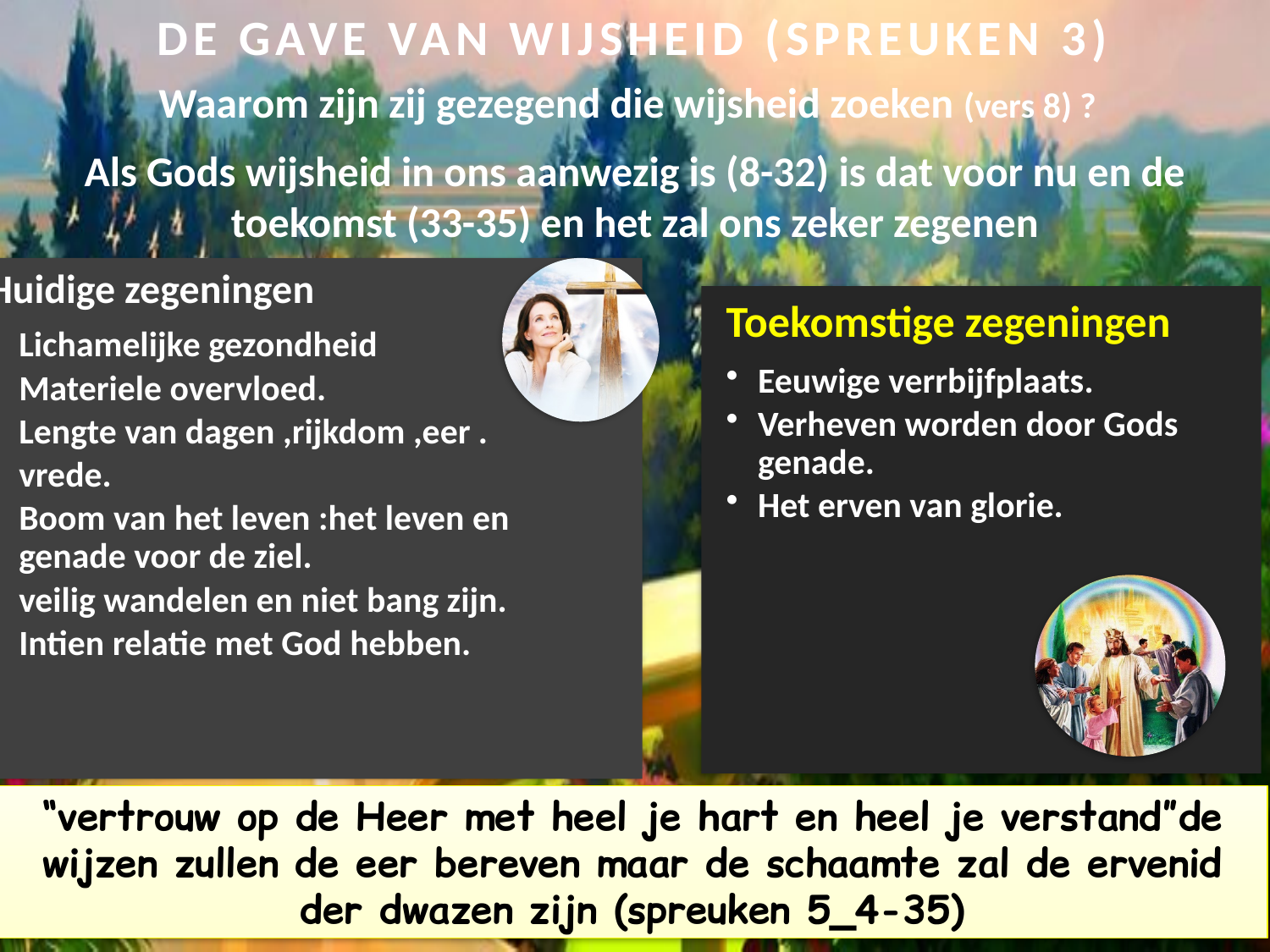

DE GAVE VAN WIJSHEID (SPREUKEN 3)
Waarom zijn zij gezegend die wijsheid zoeken (vers 8) ?
Als Gods wijsheid in ons aanwezig is (8-32) is dat voor nu en de toekomst (33-35) en het zal ons zeker zegenen
Toekomstige zegeningen
Eeuwige verrbijfplaats.
Verheven worden door Gods genade.
Het erven van glorie.
Huidige zegeningen
Lichamelijke gezondheid
Materiele overvloed.
Lengte van dagen ,rijkdom ,eer .
vrede.
Boom van het leven :het leven en genade voor de ziel.
veilig wandelen en niet bang zijn.
Intien relatie met God hebben.
“vertrouw op de Heer met heel je hart en heel je verstand”de wijzen zullen de eer bereven maar de schaamte zal de ervenid der dwazen zijn (spreuken 5_4-35)